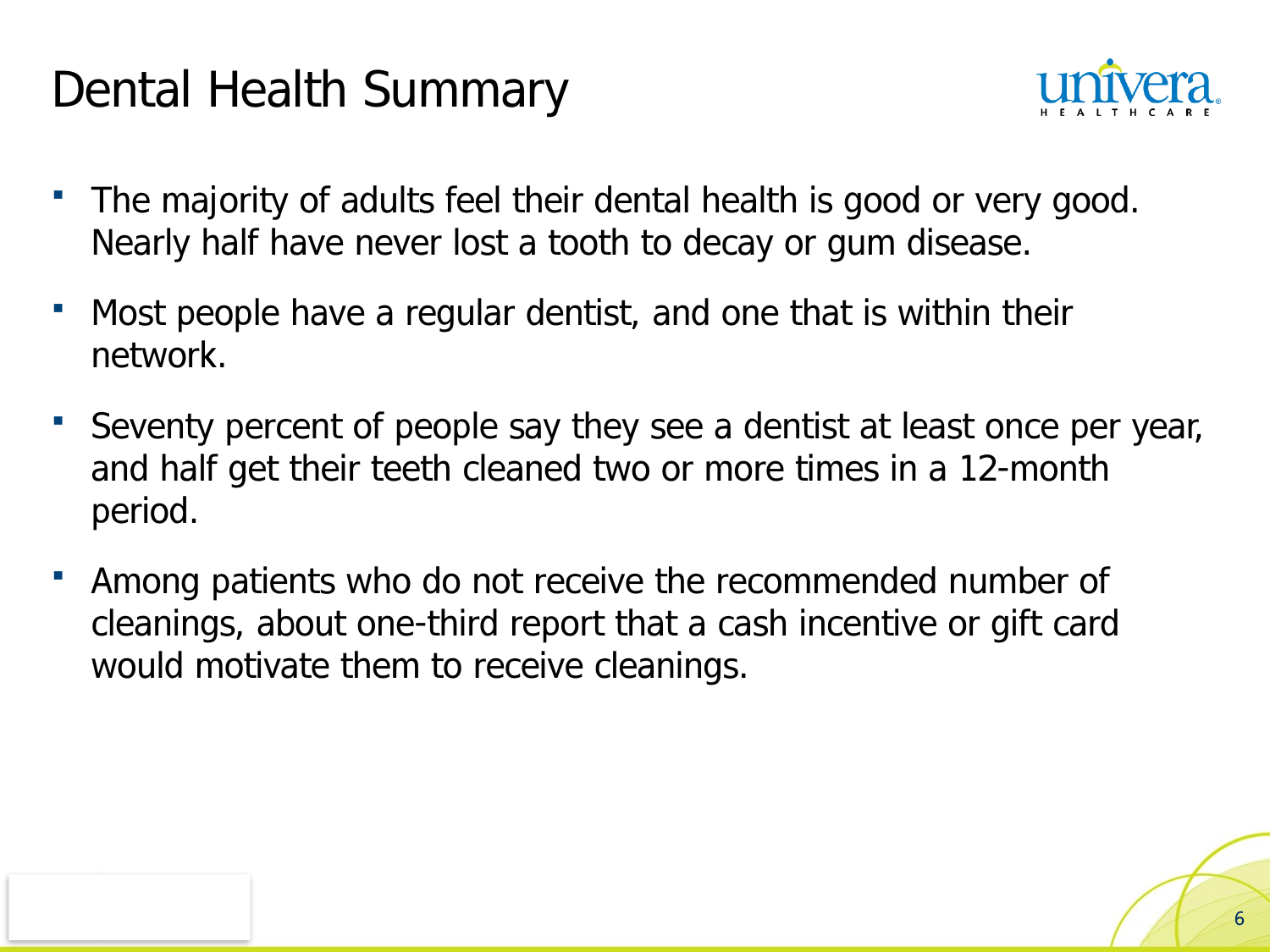

# Dental Health Summary
The majority of adults feel their dental health is good or very good.  Nearly half have never lost a tooth to decay or gum disease.
Most people have a regular dentist, and one that is within their network.
Seventy percent of people say they see a dentist at least once per year, and half get their teeth cleaned two or more times in a 12-month period.
Among patients who do not receive the recommended number of cleanings, about one-third report that a cash incentive or gift card would motivate them to receive cleanings.

6